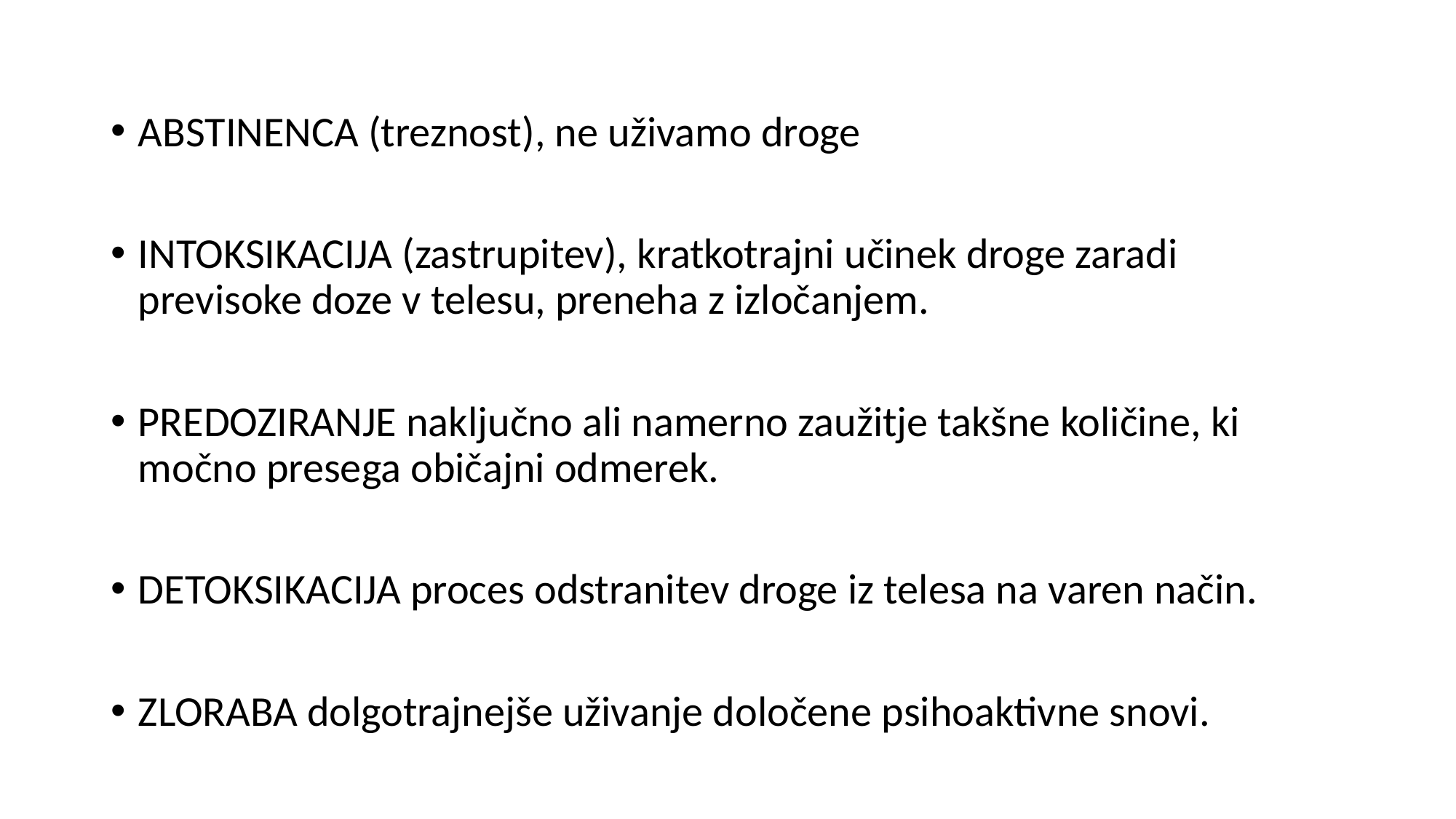

ABSTINENCA (treznost), ne uživamo droge

INTOKSIKACIJA (zastrupitev), kratkotrajni učinek droge zaradi previsoke doze v telesu, preneha z izločanjem.

PREDOZIRANJE naključno ali namerno zaužitje takšne količine, ki močno presega običajni odmerek.

DETOKSIKACIJA proces odstranitev droge iz telesa na varen način.

ZLORABA dolgotrajnejše uživanje določene psihoaktivne snovi.